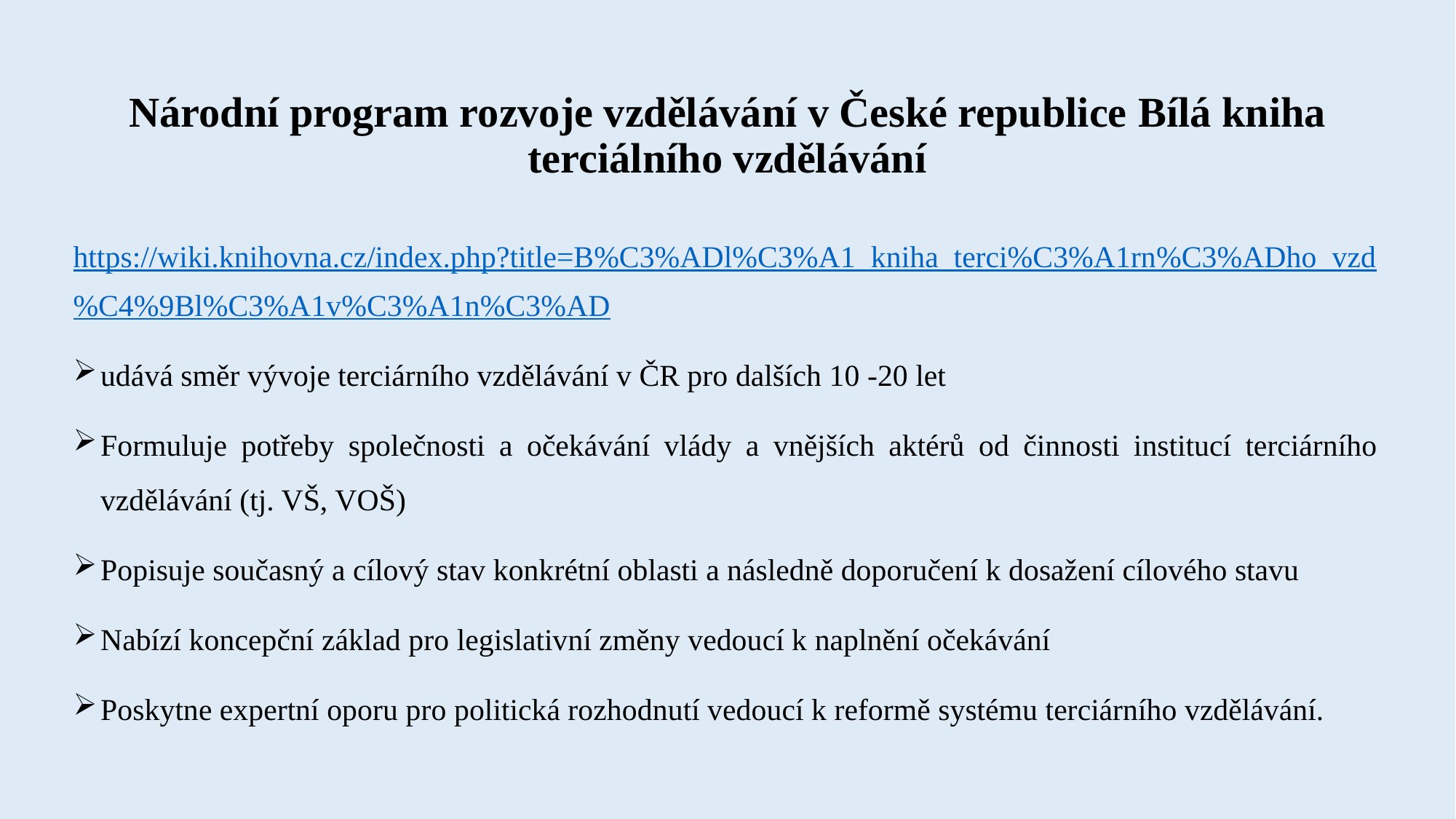

# Národní program rozvoje vzdělávání v České republice Bílá kniha terciálního vzdělávání
https://wiki.knihovna.cz/index.php?title=B%C3%ADl%C3%A1_kniha_terci%C3%A1rn%C3%ADho_vzd%C4%9Bl%C3%A1v%C3%A1n%C3%AD
udává směr vývoje terciárního vzdělávání v ČR pro dalších 10 -20 let
Formuluje potřeby společnosti a očekávání vlády a vnějších aktérů od činnosti institucí terciárního vzdělávání (tj. VŠ, VOŠ)
Popisuje současný a cílový stav konkrétní oblasti a následně doporučení k dosažení cílového stavu
Nabízí koncepční základ pro legislativní změny vedoucí k naplnění očekávání
Poskytne expertní oporu pro politická rozhodnutí vedoucí k reformě systému terciárního vzdělávání.